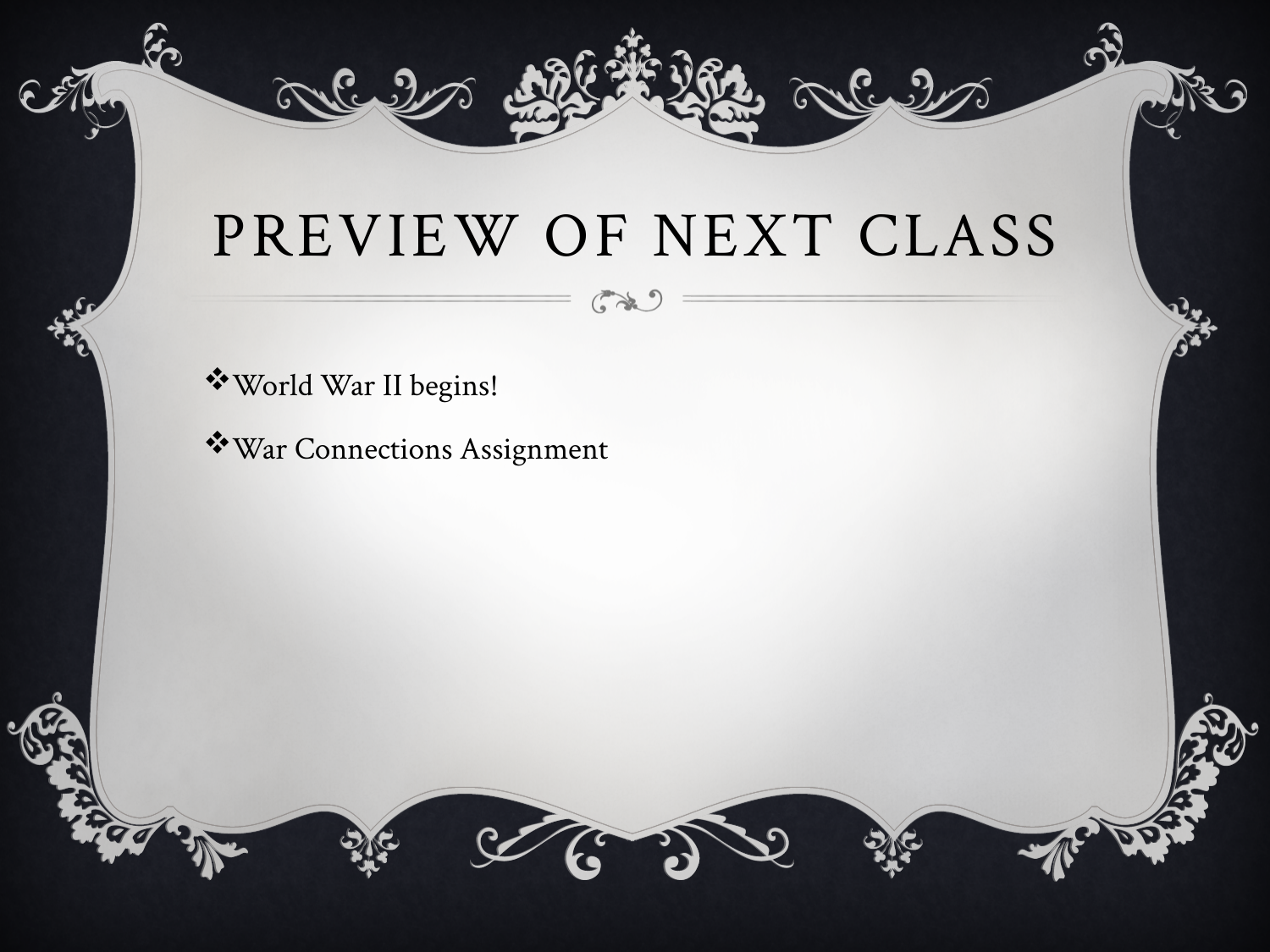

# Preview of next class
World War II begins!
War Connections Assignment